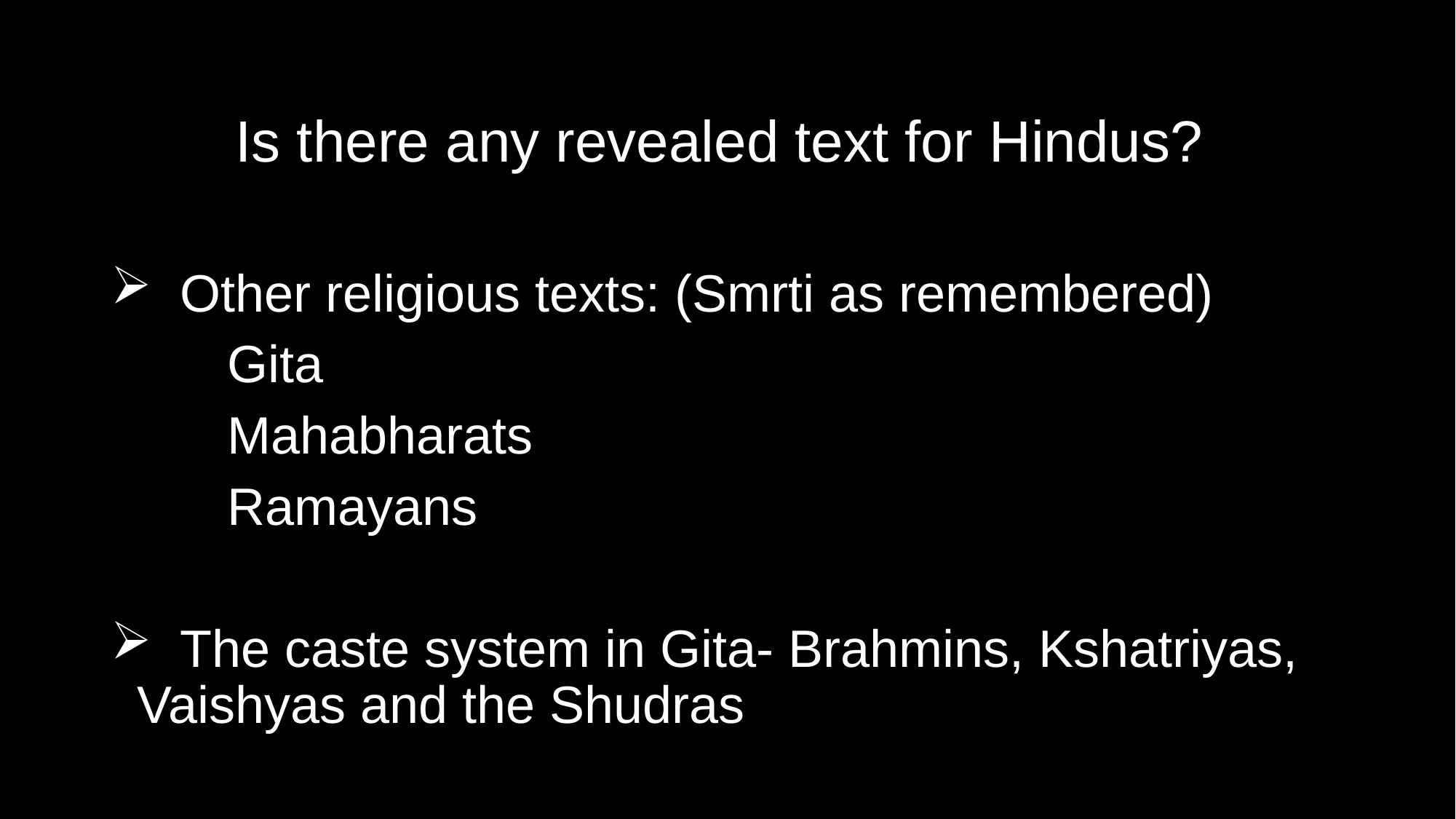

Is there any revealed text for Hindus?

  Other religious texts: (Smrti as remembered)
        Gita
        Mahabharats
        Ramayans

  The caste system in Gita- Brahmins, Kshatriyas, Vaishyas and the Shudras